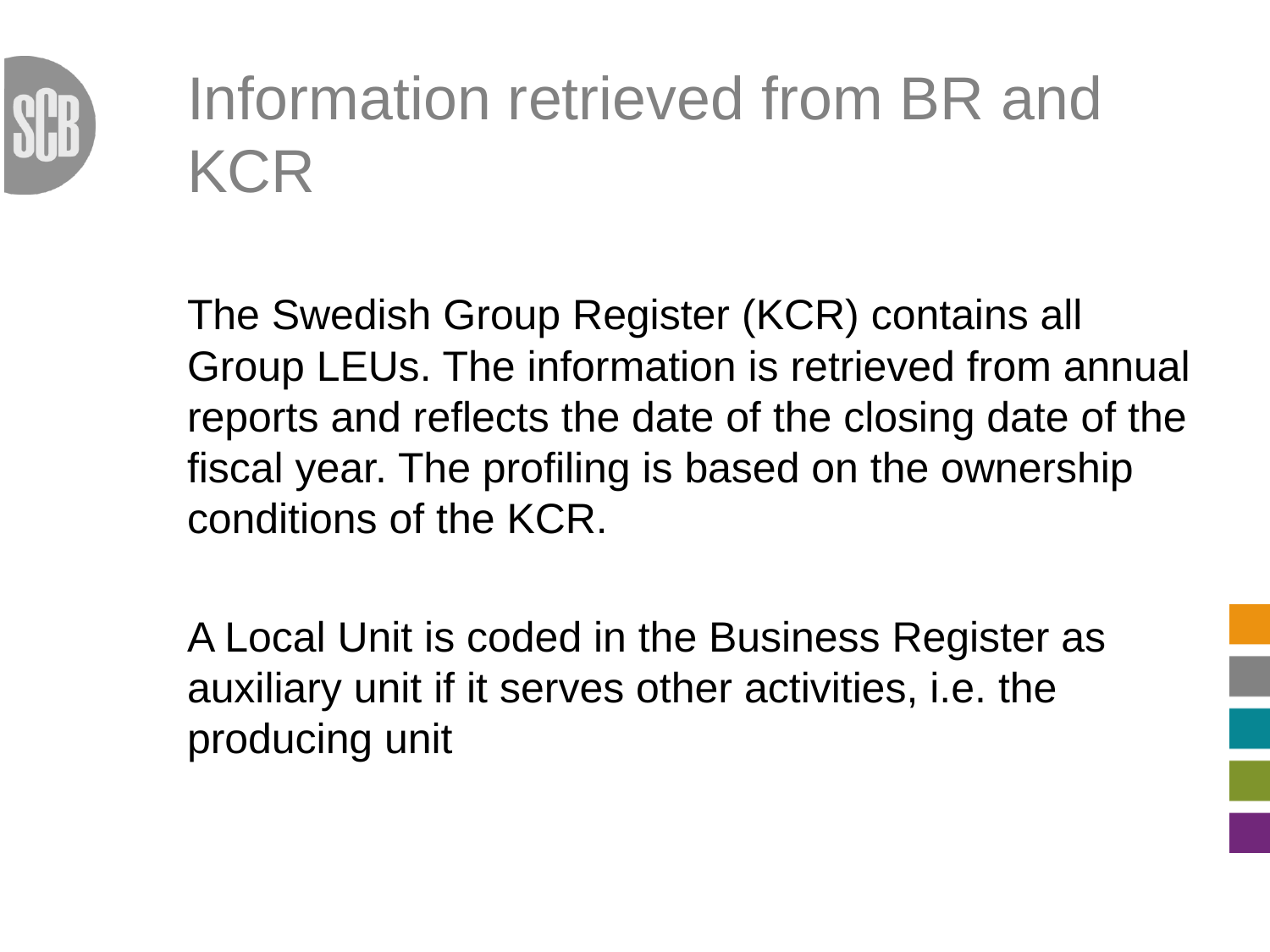

# Information retrieved from BR and KCR

The Swedish Group Register (KCR) contains all Group LEUs. The information is retrieved from annual reports and reflects the date of the closing date of the fiscal year. The profiling is based on the ownership conditions of the KCR.

A Local Unit is coded in the Business Register as auxiliary unit if it serves other activities, i.e. the producing unit